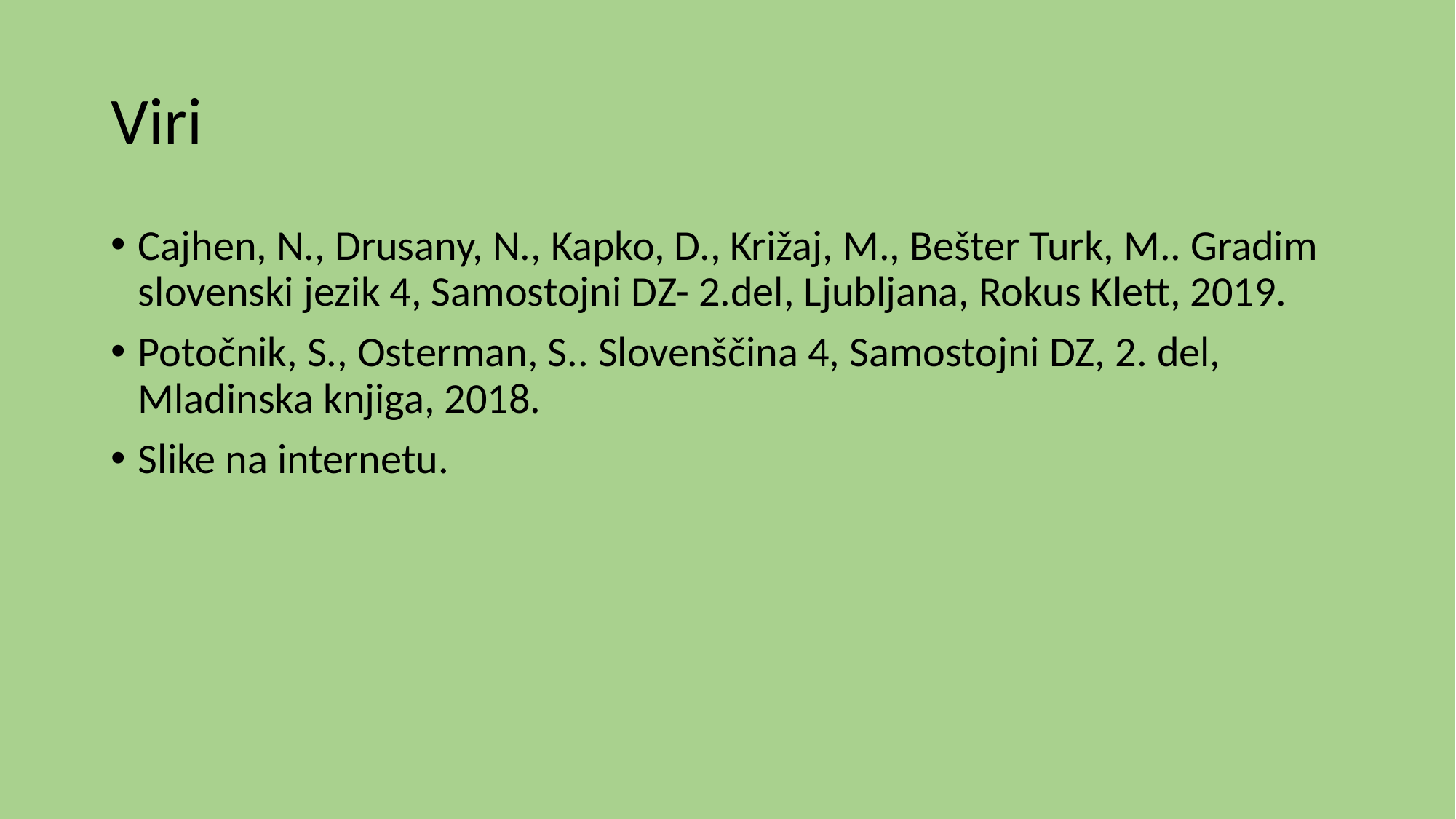

# Viri
Cajhen, N., Drusany, N., Kapko, D., Križaj, M., Bešter Turk, M.. Gradim slovenski jezik 4, Samostojni DZ- 2.del, Ljubljana, Rokus Klett, 2019.
Potočnik, S., Osterman, S.. Slovenščina 4, Samostojni DZ, 2. del, Mladinska knjiga, 2018.
Slike na internetu.